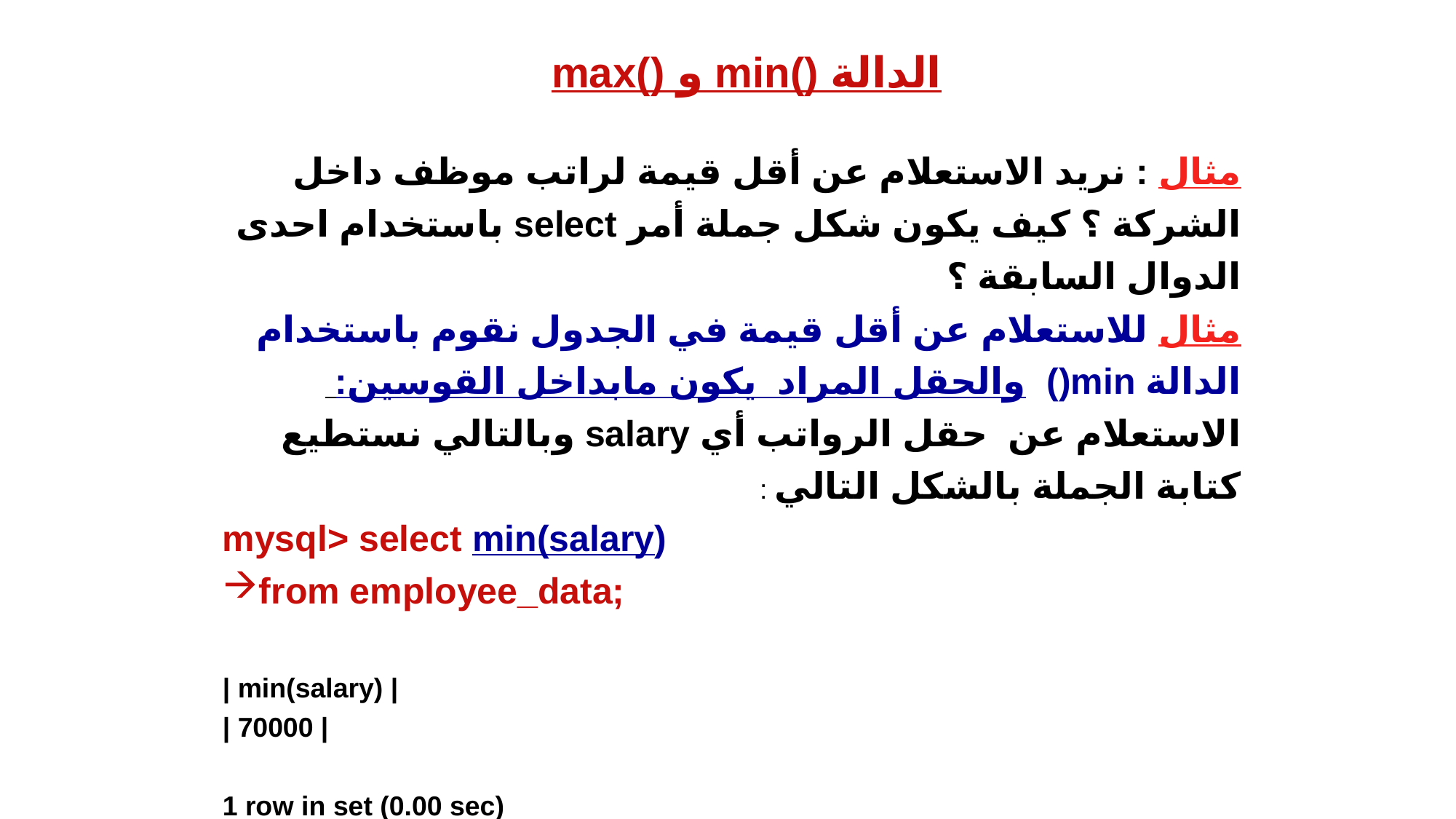

max() و min() الدالة
مثال : نريد الاستعلام عن أقل قيمة لراتب موظف داخل الشركة ؟ كيف يكون شكل جملة أمر select باستخدام احدى الدوال السابقة ؟
مثال للاستعلام عن أقل قيمة في الجدول نقوم باستخدام الدالة min()  والحقل المراد  يكون مابداخل القوسين:
الاستعلام عن  حقل الرواتب أي salary وبالتالي نستطيع كتابة الجملة بالشكل التالي :
mysql> select min(salary)
from employee_data;

| min(salary) |
| 70000 |

1 row in set (0.00 sec)